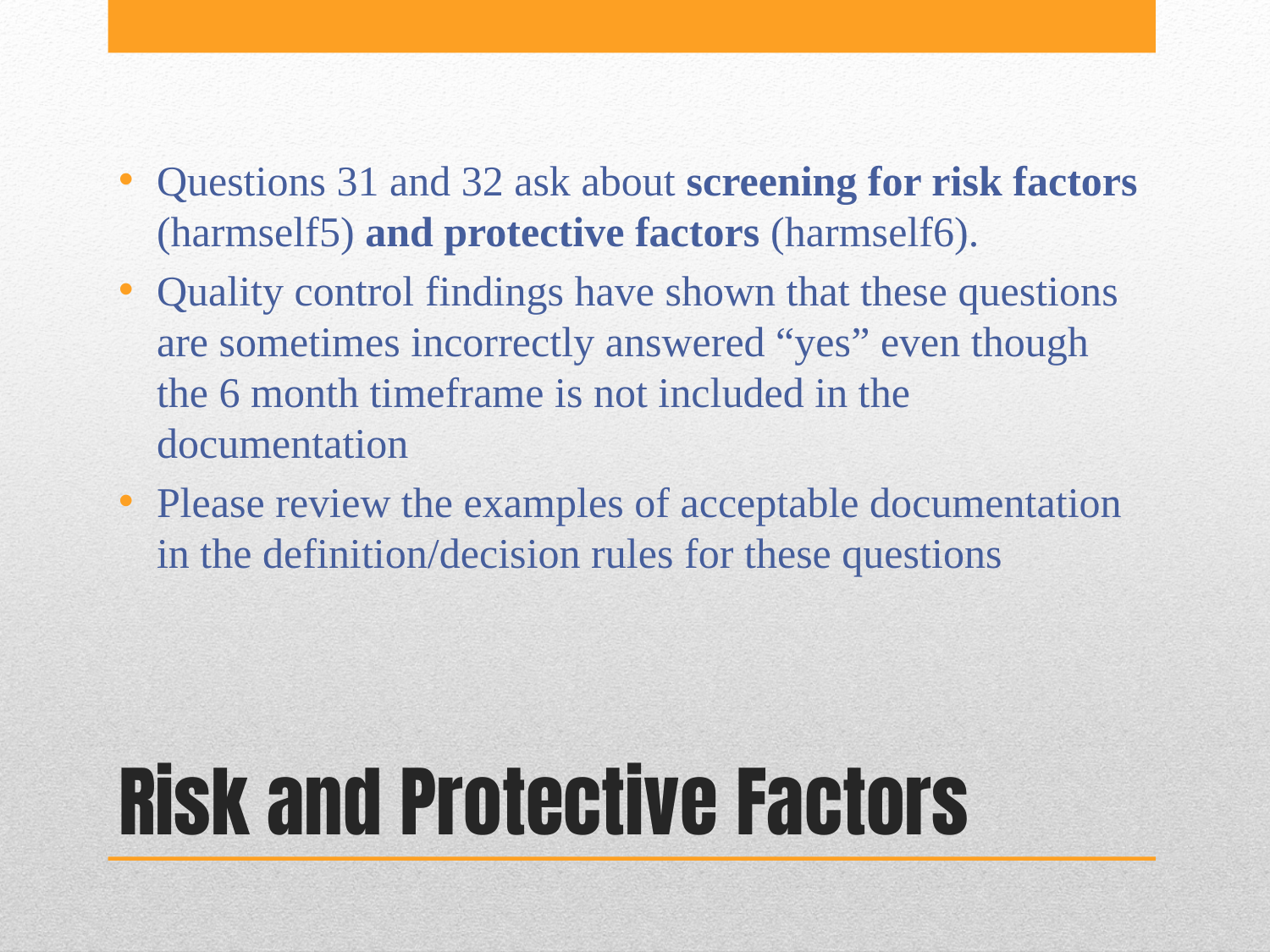

Questions 31 and 32 ask about screening for risk factors (harmself5) and protective factors (harmself6).
Quality control findings have shown that these questions are sometimes incorrectly answered “yes” even though the 6 month timeframe is not included in the documentation
Please review the examples of acceptable documentation in the definition/decision rules for these questions
# Risk and Protective Factors